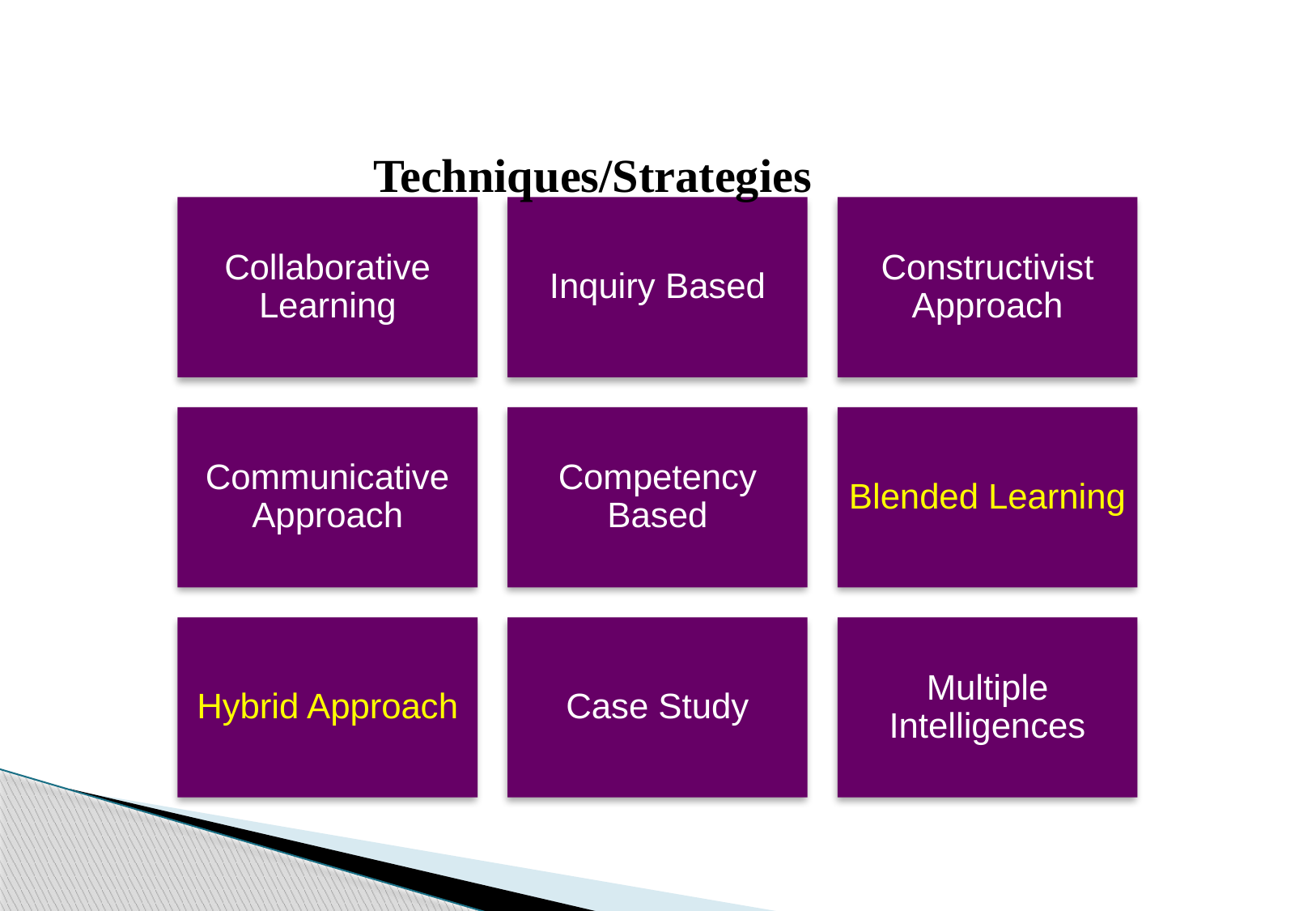

# Techniques/Strategies
Collaborative Learning
Inquiry Based
Constructivist Approach
Communicative Approach
Competency Based
Blended Learning
Hybrid Approach
Case Study
Multiple Intelligences